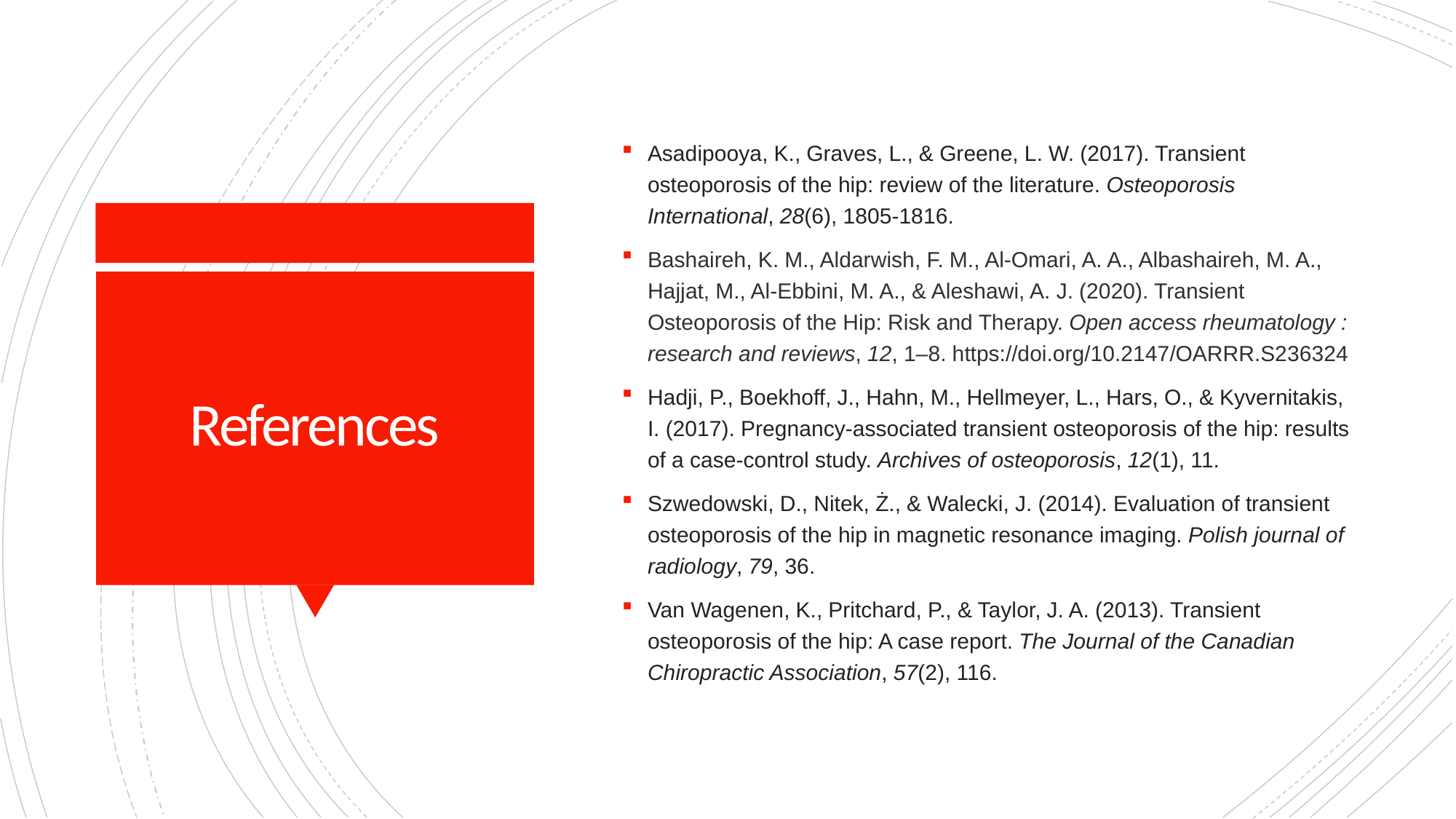

Asadipooya, K., Graves, L., & Greene, L. W. (2017). Transient osteoporosis of the hip: review of the literature. Osteoporosis International, 28(6), 1805-1816.
Bashaireh, K. M., Aldarwish, F. M., Al-Omari, A. A., Albashaireh, M. A., Hajjat, M., Al-Ebbini, M. A., & Aleshawi, A. J. (2020). Transient Osteoporosis of the Hip: Risk and Therapy. Open access rheumatology : research and reviews, 12, 1–8. https://doi.org/10.2147/OARRR.S236324
Hadji, P., Boekhoff, J., Hahn, M., Hellmeyer, L., Hars, O., & Kyvernitakis, I. (2017). Pregnancy-associated transient osteoporosis of the hip: results of a case-control study. Archives of osteoporosis, 12(1), 11.
Szwedowski, D., Nitek, Ż., & Walecki, J. (2014). Evaluation of transient osteoporosis of the hip in magnetic resonance imaging. Polish journal of radiology, 79, 36.
Van Wagenen, K., Pritchard, P., & Taylor, J. A. (2013). Transient osteoporosis of the hip: A case report. The Journal of the Canadian Chiropractic Association, 57(2), 116.
# References